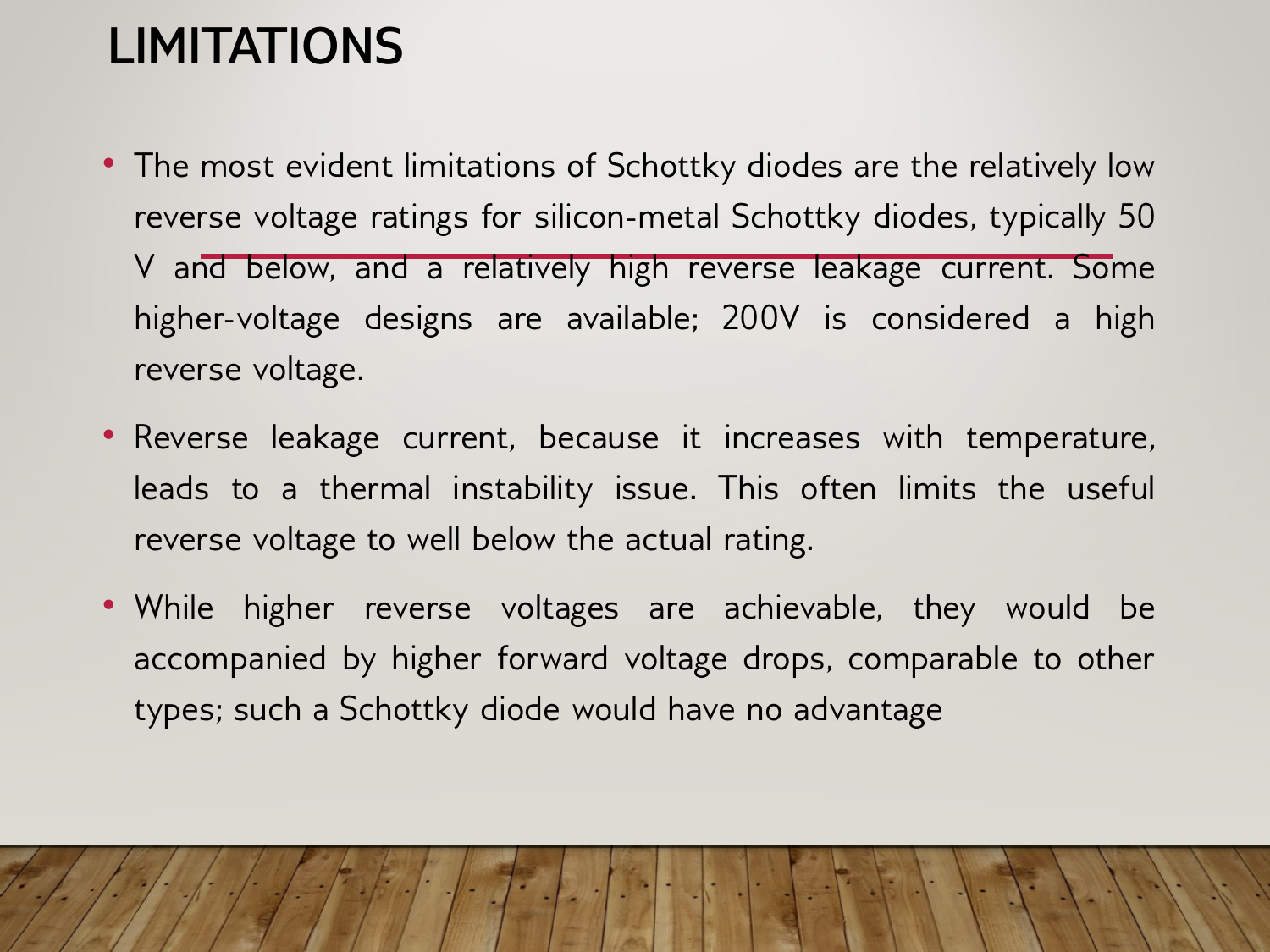

# Limitations
The most evident limitations of Schottky diodes are the relatively low reverse voltage ratings for silicon-metal Schottky diodes, typically 50 V and below, and a relatively high reverse leakage current. Some higher-voltage designs are available; 200V is considered a high reverse voltage.
Reverse leakage current, because it increases with temperature, leads to a thermal instability issue. This often limits the useful reverse voltage to well below the actual rating.
While higher reverse voltages are achievable, they would be accompanied by higher forward voltage drops, comparable to other types; such a Schottky diode would have no advantage